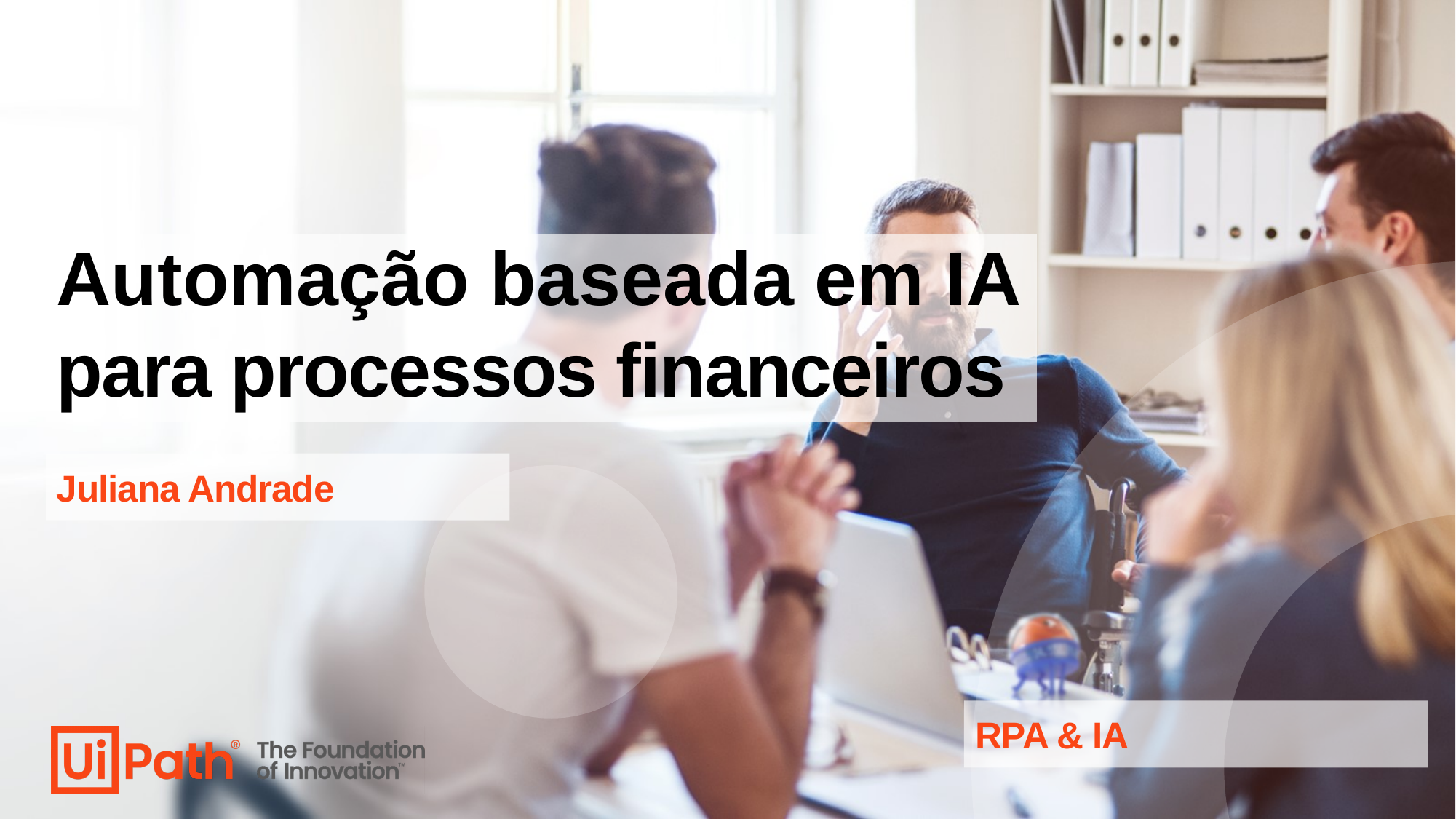

Automação baseada em IA
# para processos financeiros

Juliana Andrade

RPA & IA